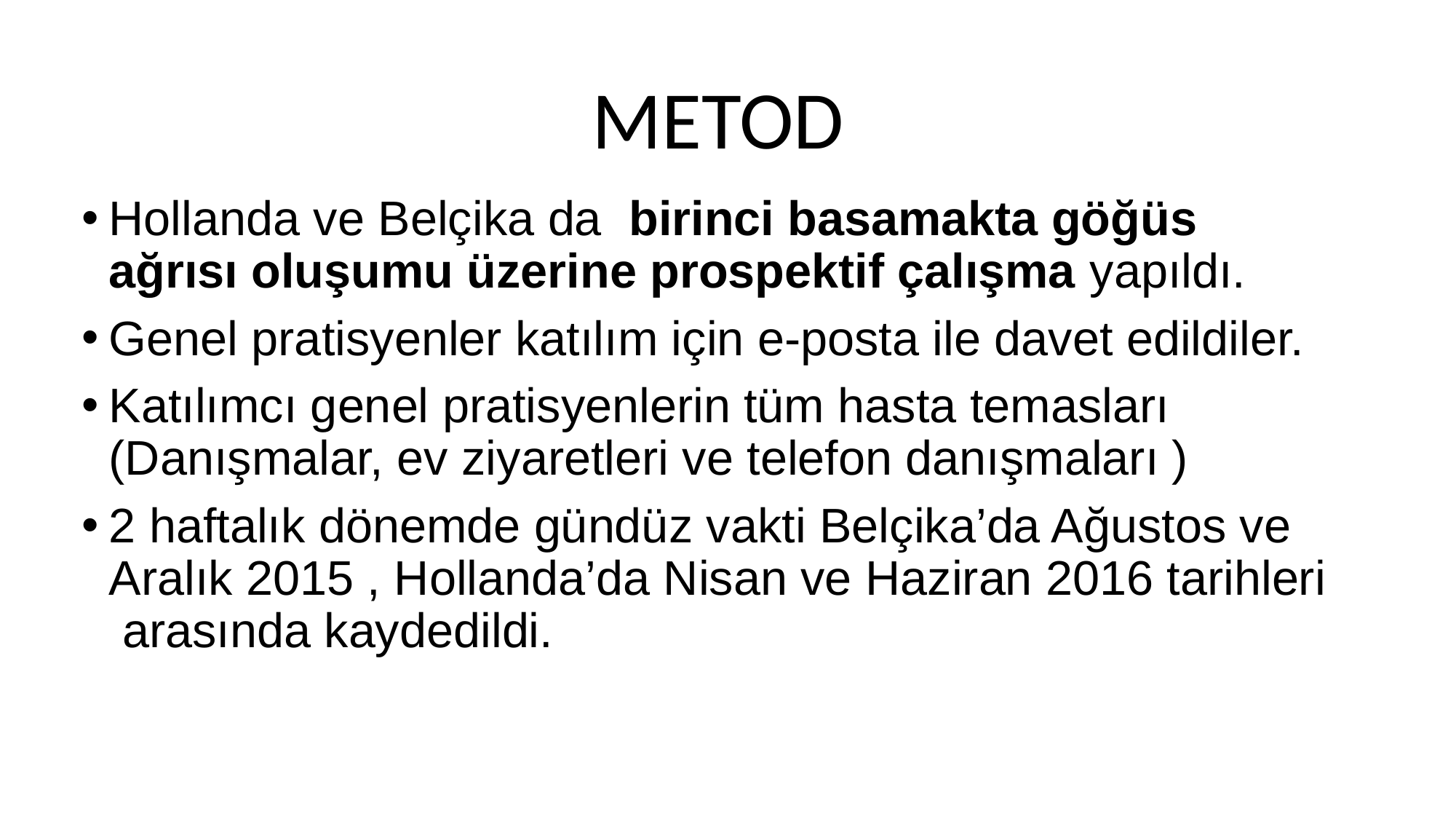

# METOD
Hollanda ve Belçika da  birinci basamakta göğüs ağrısı oluşumu üzerine prospektif çalışma yapıldı.
Genel pratisyenler katılım için e-posta ile davet edildiler.
Katılımcı genel pratisyenlerin tüm hasta temasları (Danışmalar, ev ziyaretleri ve telefon danışmaları )
2 haftalık dönemde gündüz vakti Belçika’da Ağustos ve Aralık 2015 , Hollanda’da Nisan ve Haziran 2016 tarihleri  arasında kaydedildi.